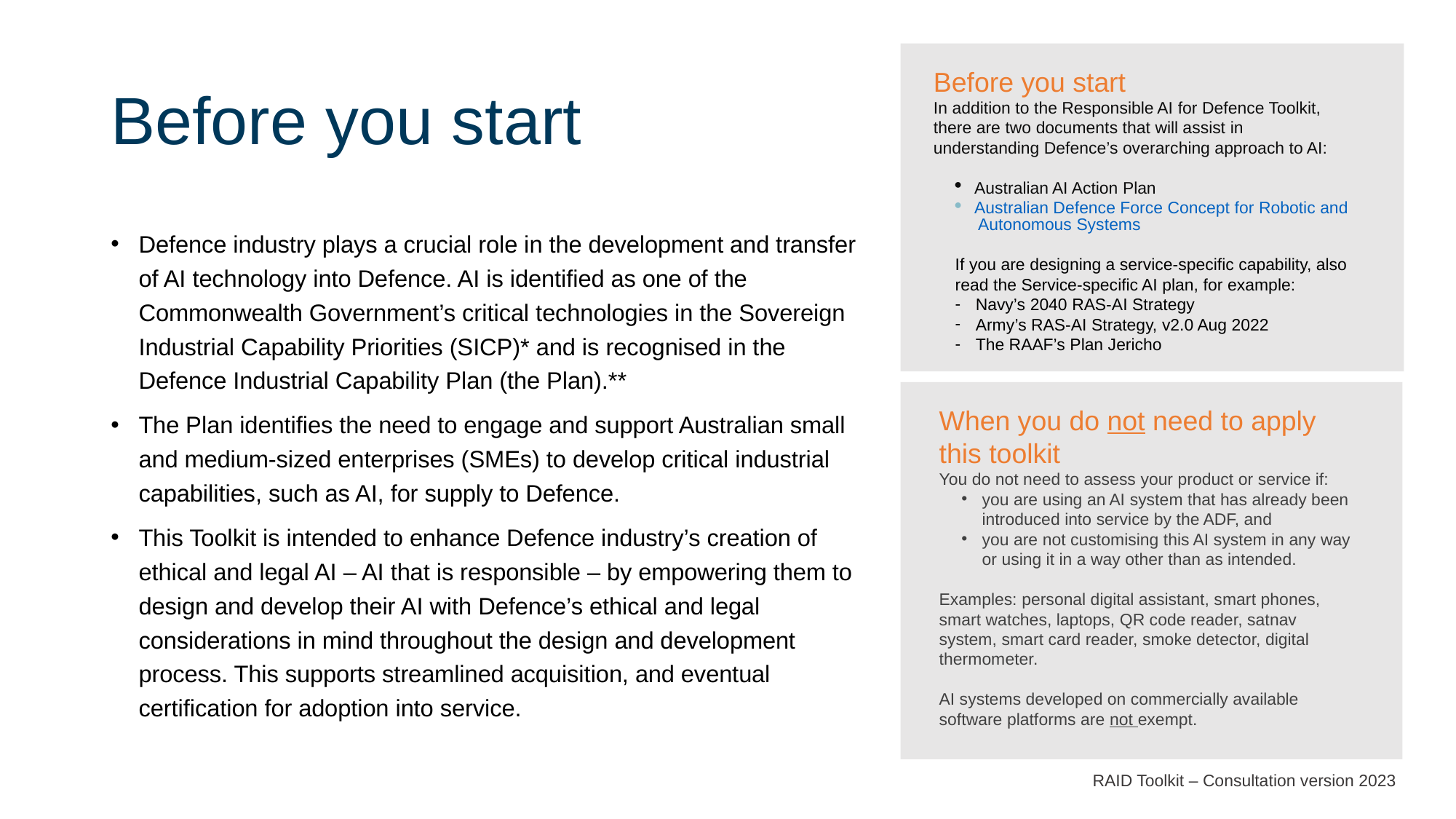

# Before you start
Before you start
In addition to the Responsible AI for Defence Toolkit, there are two documents that will assist in understanding Defence’s overarching approach to AI:

Australian AI Action Plan
Australian Defence Force Concept for Robotic and Autonomous Systems

If you are designing a service-specific capability, also read the Service-specific AI plan, for example:
Navy’s 2040 RAS-AI Strategy
Army’s RAS-AI Strategy, v2.0 Aug 2022
The RAAF’s Plan Jericho
Defence industry plays a crucial role in the development and transfer of AI technology into Defence. AI is identified as one of the Commonwealth Government’s critical technologies in the Sovereign Industrial Capability Priorities (SICP)* and is recognised in the Defence Industrial Capability Plan (the Plan).**
The Plan identifies the need to engage and support Australian small and medium-sized enterprises (SMEs) to develop critical industrial capabilities, such as AI, for supply to Defence.
This Toolkit is intended to enhance Defence industry’s creation of ethical and legal AI – AI that is responsible – by empowering them to design and develop their AI with Defence’s ethical and legal considerations in mind throughout the design and development process. This supports streamlined acquisition, and eventual certification for adoption into service.

When you do not need to apply this toolkit
You do not need to assess your product or service if:
you are using an AI system that has already been introduced into service by the ADF, and
you are not customising this AI system in any way or using it in a way other than as intended.

Examples: personal digital assistant, smart phones, smart watches, laptops, QR code reader, satnav system, smart card reader, smoke detector, digital thermometer.

AI systems developed on commercially available software platforms are not exempt.